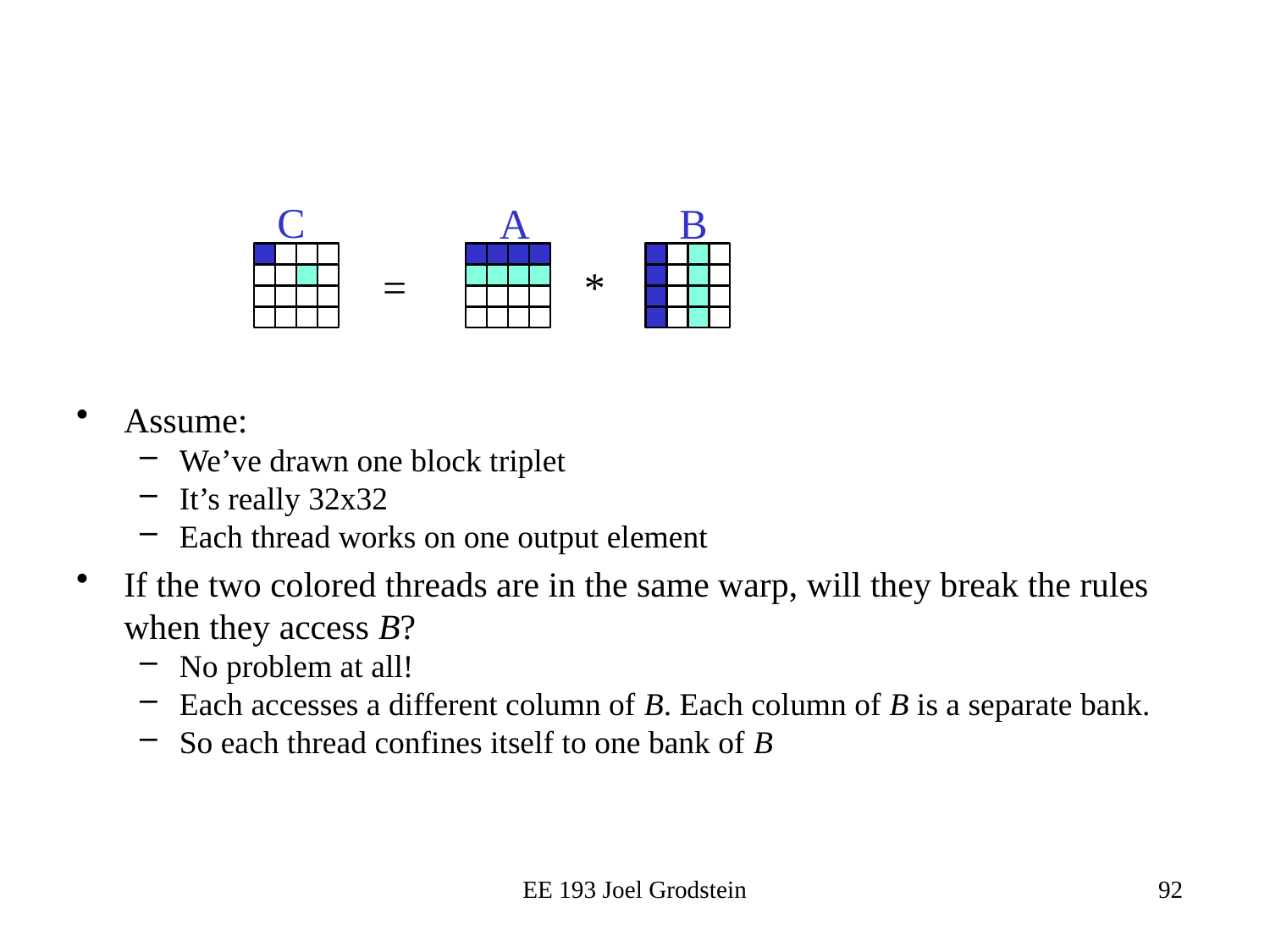

C
A
B

=
*

Assume:
We’ve drawn one block triplet
It’s really 32x32
Each thread works on one output element
If the two colored threads are in the same warp, will they break the rules when they access B?
No problem at all!
Each accesses a different column of B. Each column of B is a separate bank.
So each thread confines itself to one bank of B
EE 193 Joel Grodstein